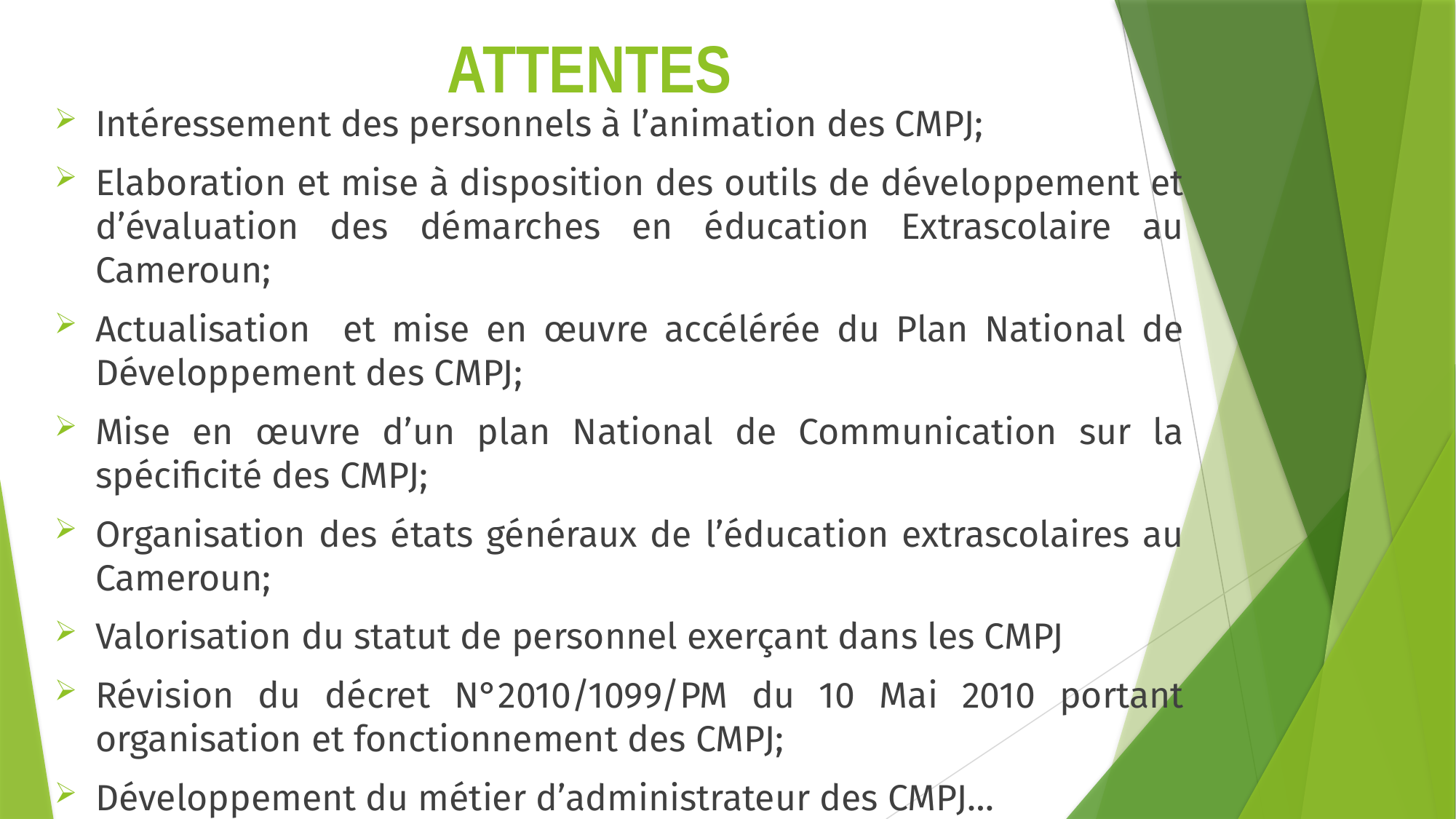

# ATTENTES
Intéressement des personnels à l’animation des CMPJ;
Elaboration et mise à disposition des outils de développement et d’évaluation des démarches en éducation Extrascolaire au Cameroun;
Actualisation  et mise en œuvre accélérée du Plan National de Développement des CMPJ;
Mise en œuvre d’un plan National de Communication sur la spécificité des CMPJ;
Organisation des états généraux de l’éducation extrascolaires au Cameroun;
Valorisation du statut de personnel exerçant dans les CMPJ
Révision du décret N°2010/1099/PM du 10 Mai 2010 portant organisation et fonctionnement des CMPJ;
Développement du métier d’administrateur des CMPJ…